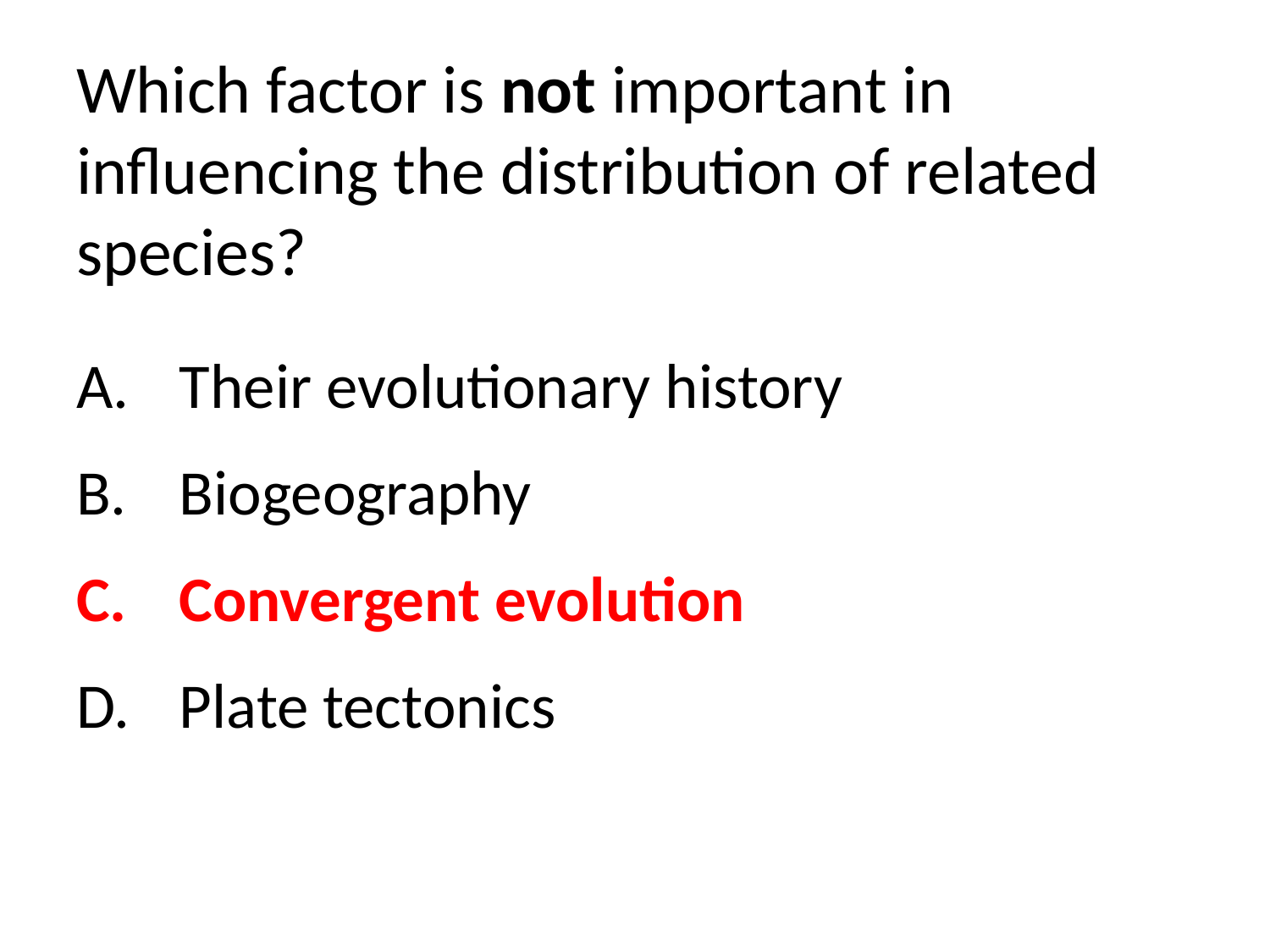

# Which factor is not important in influencing the distribution of related species?
Their evolutionary history
Biogeography
Convergent evolution
Plate tectonics